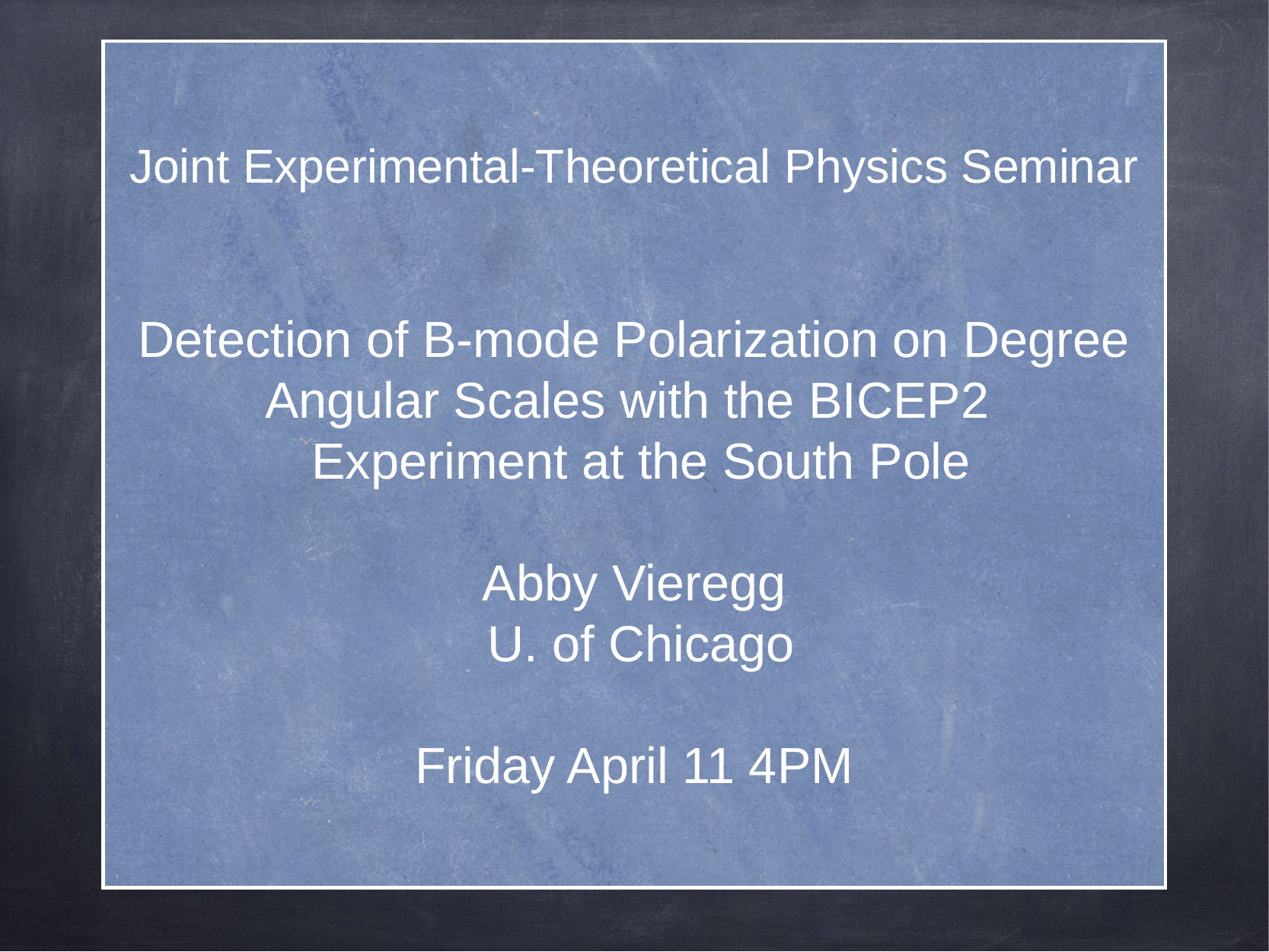

# Joint Experimental-Theoretical Physics Seminar

Detection of B-mode Polarization on Degree Angular Scales with the BICEP2
 Experiment at the South Pole

Abby Vieregg
 U. of Chicago

Friday April 11 4PM